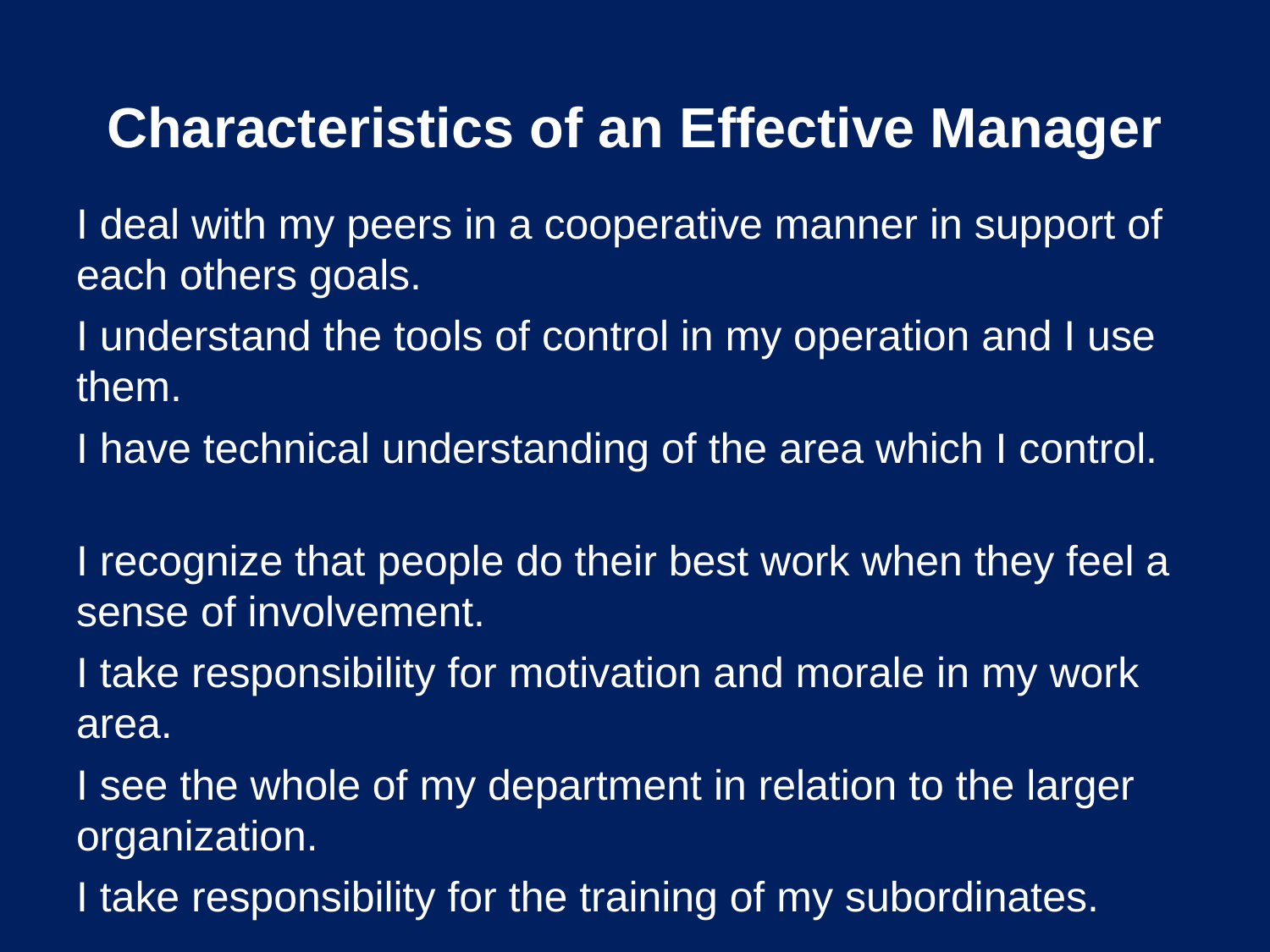

# Characteristics of an Effective Manager
I deal with my peers in a cooperative manner in support of  each others goals.
I understand the tools of control in my operation and I use them.
I have technical understanding of the area which I control.
I recognize that people do their best work when they feel a sense of involvement.
I take responsibility for motivation and morale in my work area.
I see the whole of my department in relation to the larger organization.
I take responsibility for the training of my subordinates.